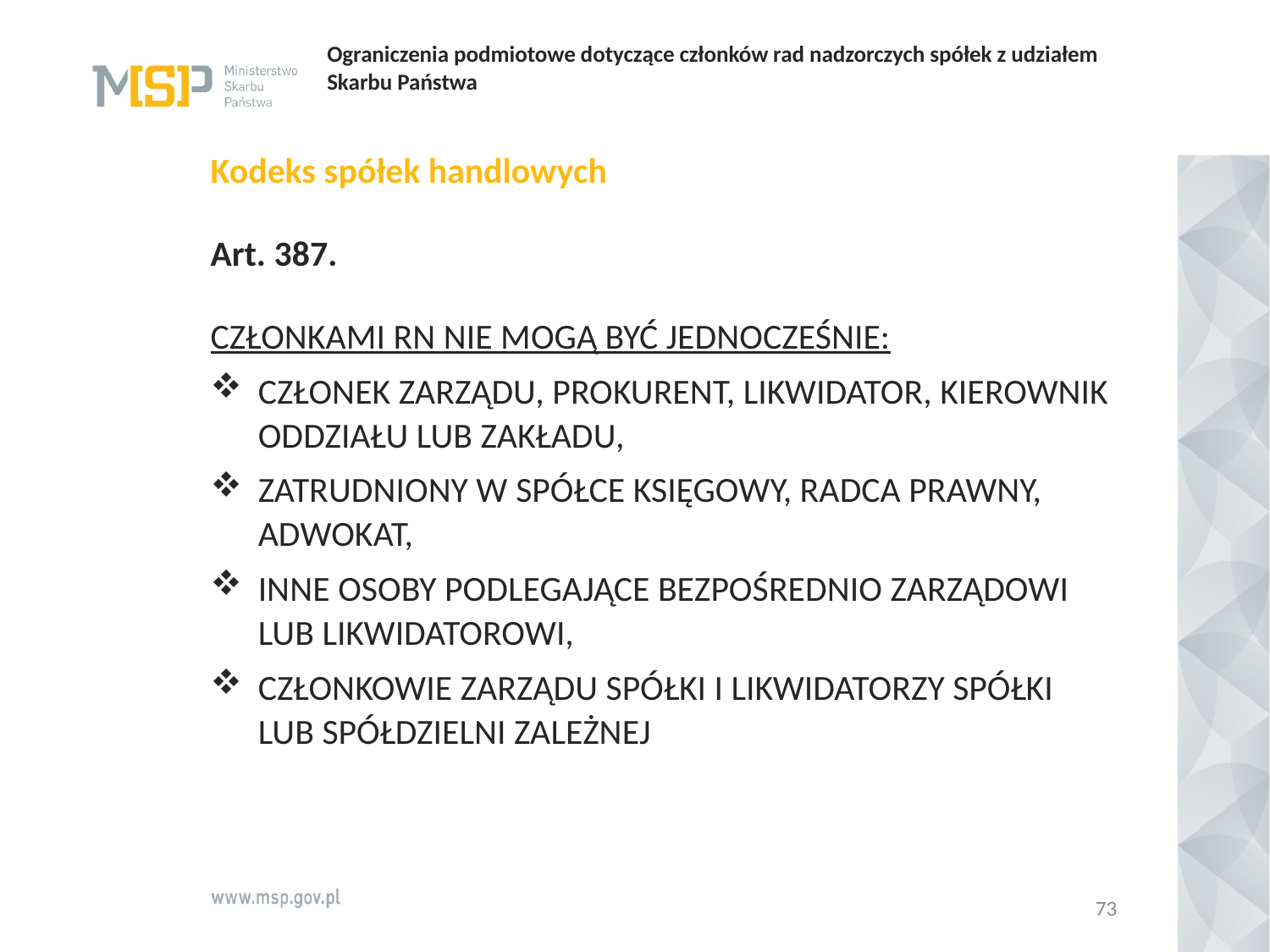

# Ograniczenia podmiotowe dotyczące członków rad nadzorczych spółek z udziałem Skarbu Państwa
Kodeks spółek handlowych
Art. 387.
CZŁONKAMI RN NIE MOGĄ BYĆ JEDNOCZEŚNIE:
CZŁONEK ZARZĄDU, PROKURENT, LIKWIDATOR, KIEROWNIK ODDZIAŁU LUB ZAKŁADU,
ZATRUDNIONY W SPÓŁCE KSIĘGOWY, RADCA PRAWNY, ADWOKAT,
INNE OSOBY PODLEGAJĄCE BEZPOŚREDNIO ZARZĄDOWI LUB LIKWIDATOROWI,
CZŁONKOWIE ZARZĄDU SPÓŁKI I LIKWIDATORZY SPÓŁKI LUB SPÓŁDZIELNI ZALEŻNEJ

73